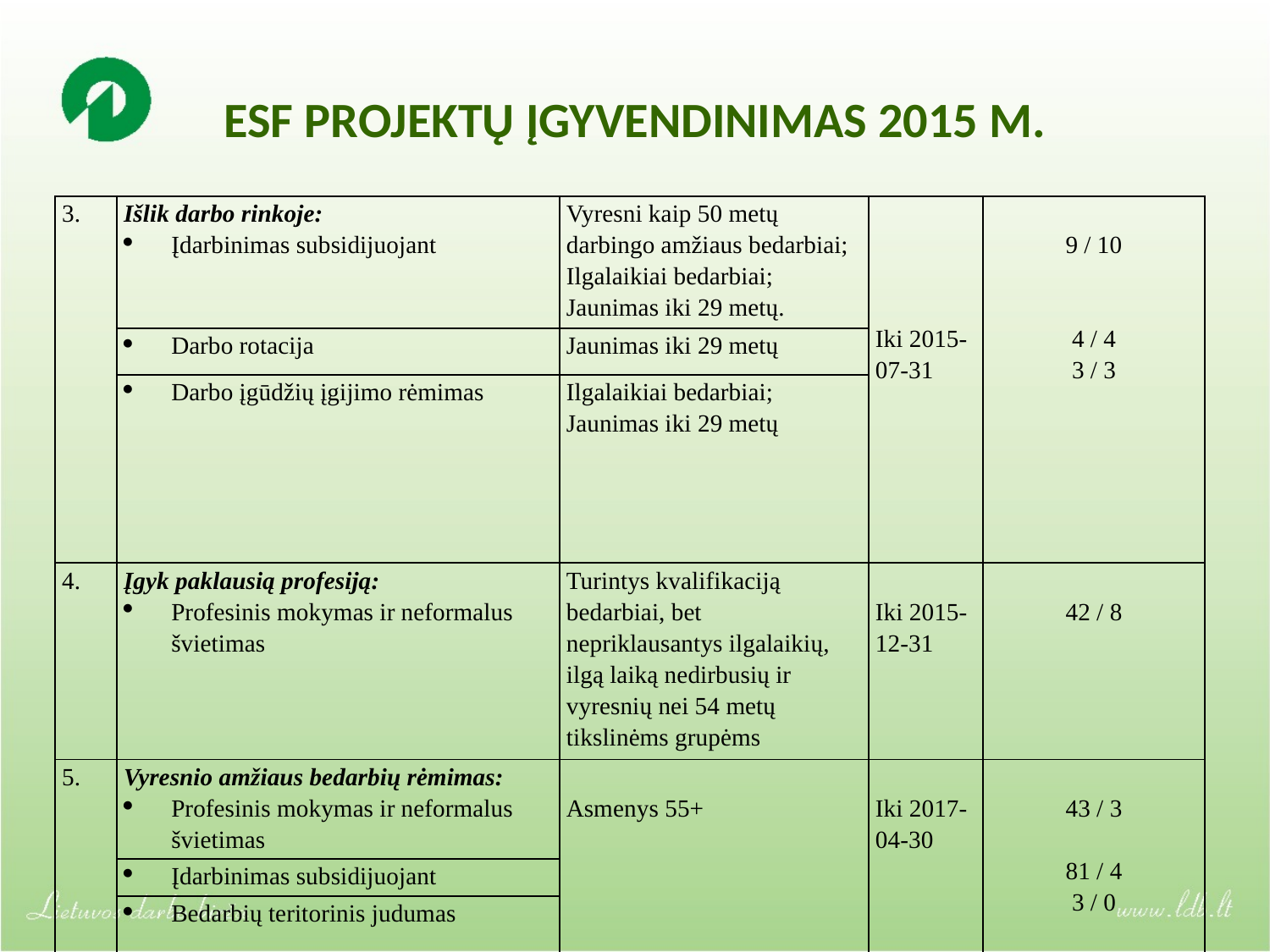

# ESF PROJEKTŲ ĮGYVENDINIMAS 2015 M.
| 3. | Išlik darbo rinkoje: Įdarbinimas subsidijuojant | Vyresni kaip 50 metų darbingo amžiaus bedarbiai; Ilgalaikiai bedarbiai; Jaunimas iki 29 metų. | Iki 2015-07-31 | 9 / 10 4 / 4 3 / 3 |
| --- | --- | --- | --- | --- |
|  | Darbo rotacija | Jaunimas iki 29 metų |  |  |
|  | Darbo įgūdžių įgijimo rėmimas | Ilgalaikiai bedarbiai; Jaunimas iki 29 metų |  |  |
| 4. | Įgyk paklausią profesiją: Profesinis mokymas ir neformalus švietimas | Turintys kvalifikaciją bedarbiai, bet nepriklausantys ilgalaikių, ilgą laiką nedirbusių ir vyresnių nei 54 metų tikslinėms grupėms | Iki 2015-12-31 | 42 / 8 |
| 5. | Vyresnio amžiaus bedarbių rėmimas: Profesinis mokymas ir neformalus švietimas | Asmenys 55+ | Iki 2017-04-30 | 43 / 3 81 / 4 3 / 0 |
|  | Įdarbinimas subsidijuojant |  |  |  |
|  | Bedarbių teritorinis judumas |  |  |  |